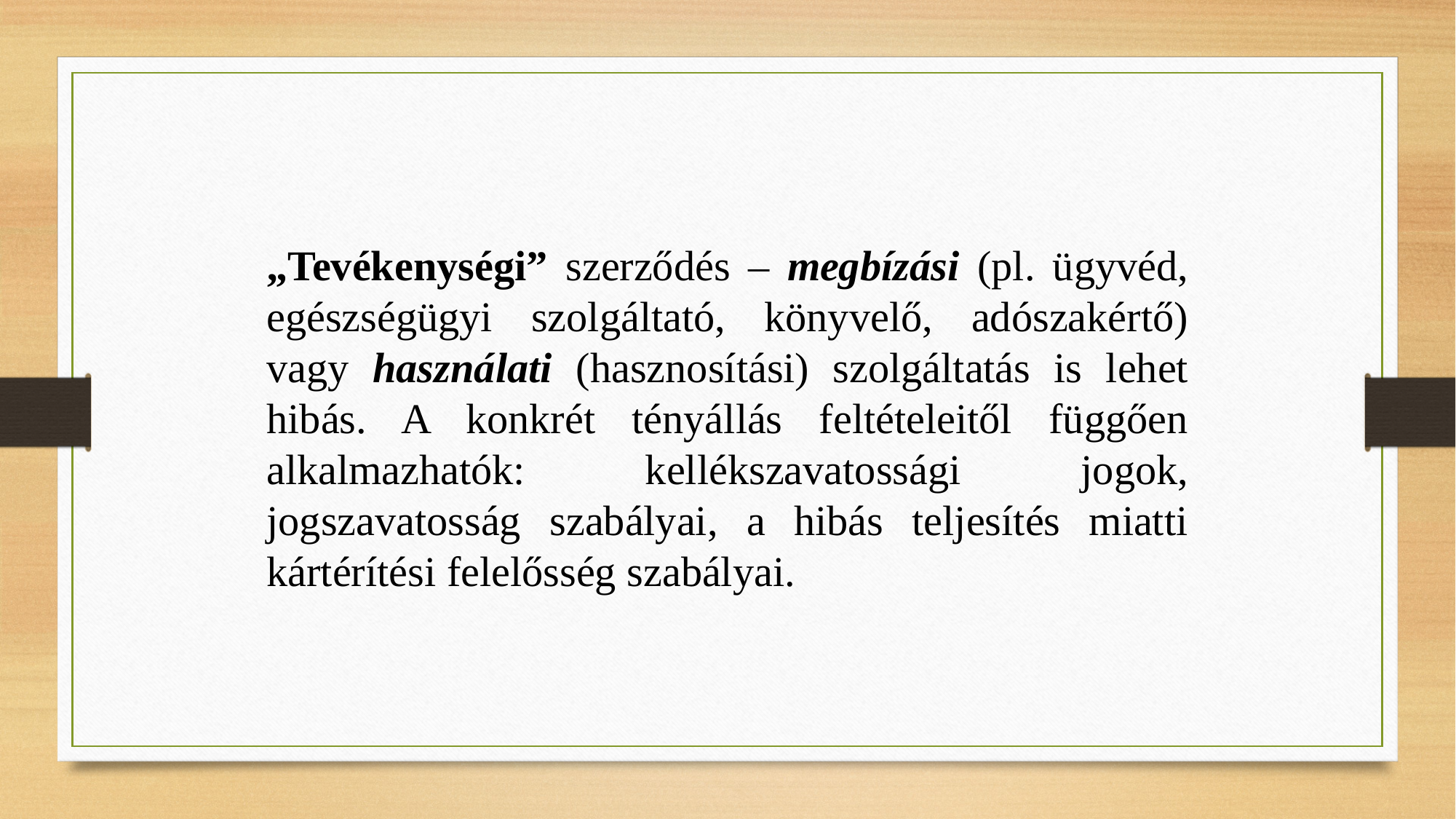

„Tevékenységi” szerződés – megbízási (pl. ügyvéd, egészségügyi szolgáltató, könyvelő, adószakértő) vagy használati (hasznosítási) szolgáltatás is lehet hibás. A konkrét tényállás feltételeitől függően alkalmazhatók: kellékszavatossági jogok, jogszavatosság szabályai, a hibás teljesítés miatti kártérítési felelősség szabályai.